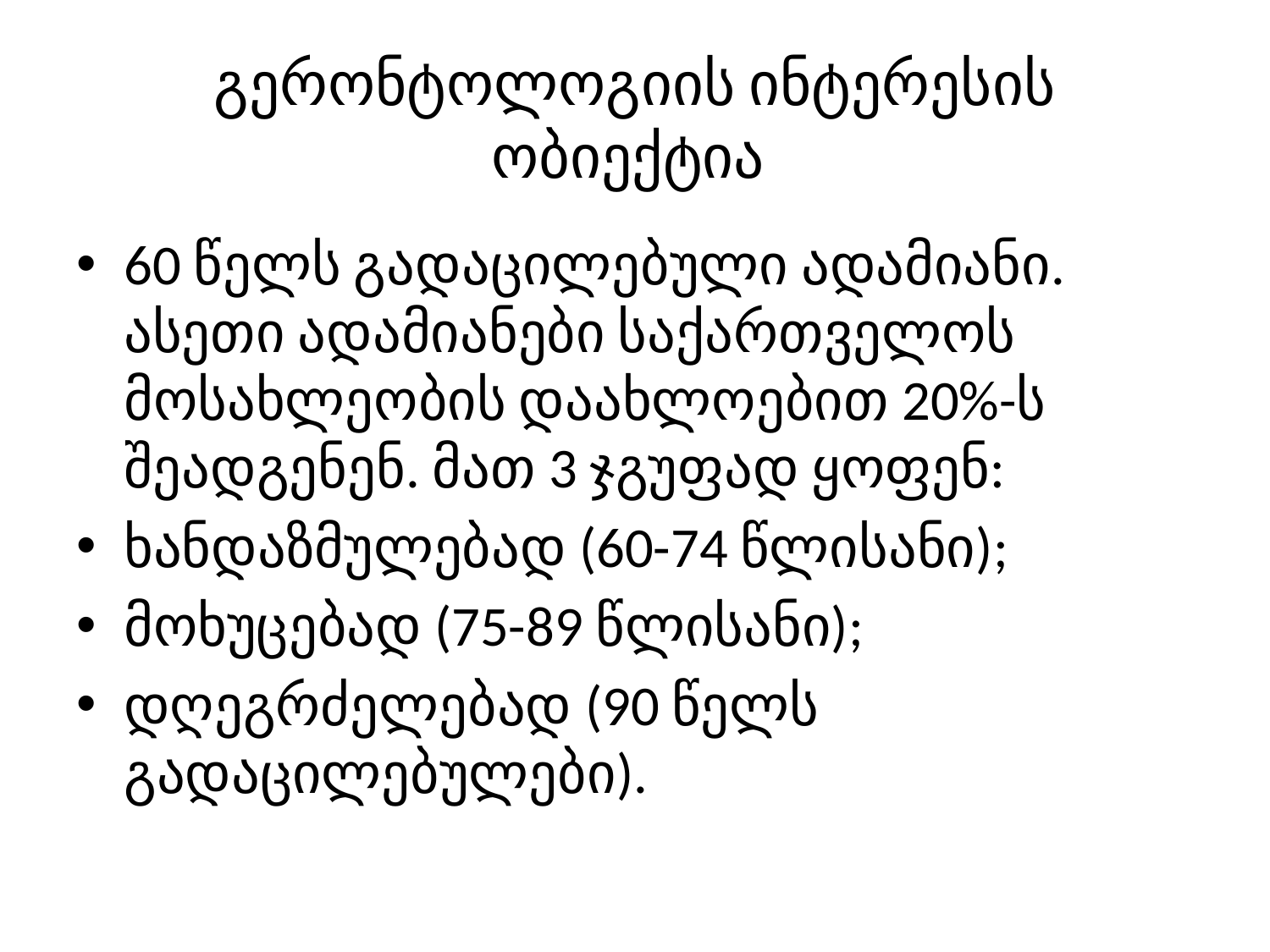

# გერონტოლოგიის ინტერესის ობიექტია
60 წელს გადაცილებული ადამიანი. ასეთი ადამიანები საქართველოს მოსახლეობის დაახლოებით 20%-ს შეადგენენ. მათ 3 ჯგუფად ყოფენ:
ხანდაზმულებად (60-74 წლისანი);
მოხუცებად (75-89 წლისანი);
დღეგრძელებად (90 წელს გადაცილებულები).